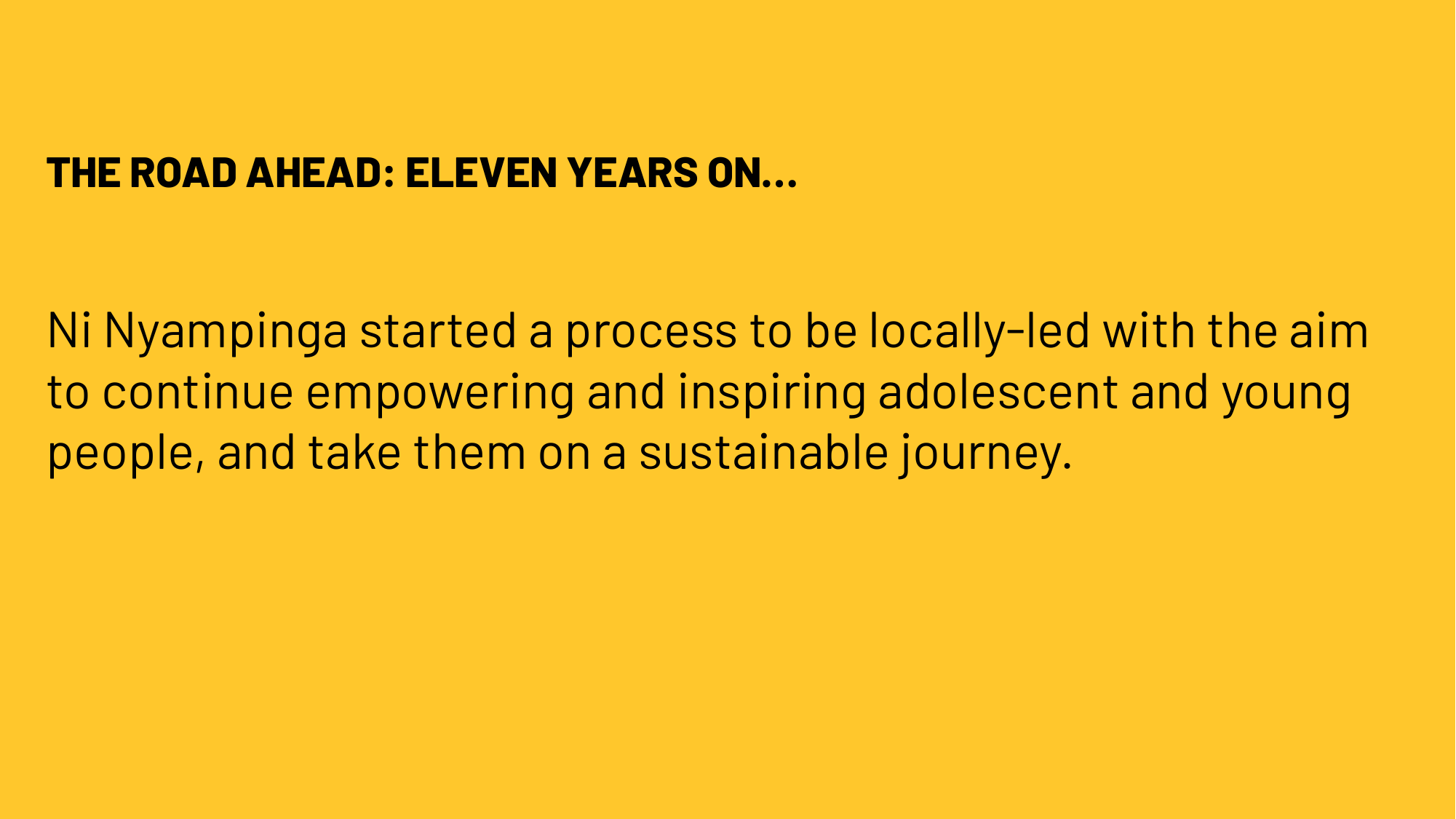

# THE ROAD AHEAD: ELEVEN YEARS ON…

Ni Nyampinga started a process to be locally-led with the aim to continue empowering and inspiring adolescent and young people, and take them on a sustainable journey.